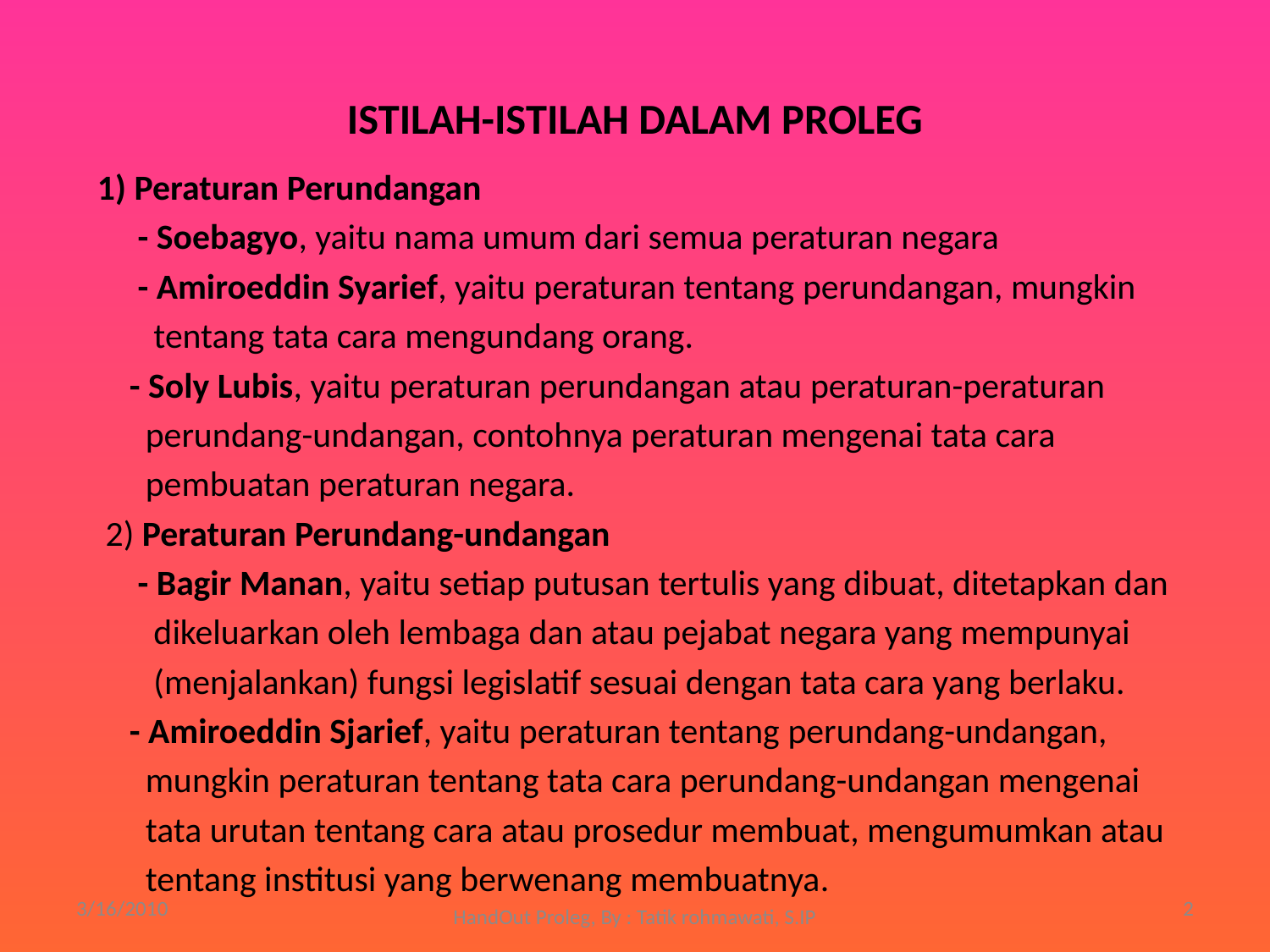

# ISTILAH-ISTILAH DALAM PROLEG
1) Peraturan Perundangan
     - Soebagyo, yaitu nama umum dari semua peraturan negara
     - Amiroeddin Syarief, yaitu peraturan tentang perundangan, mungkin
       tentang tata cara mengundang orang.
    - Soly Lubis, yaitu peraturan perundangan atau peraturan-peraturan
      perundang-undangan, contohnya peraturan mengenai tata cara
      pembuatan peraturan negara.
 2) Peraturan Perundang-undangan
     - Bagir Manan, yaitu setiap putusan tertulis yang dibuat, ditetapkan dan
       dikeluarkan oleh lembaga dan atau pejabat negara yang mempunyai
       (menjalankan) fungsi legislatif sesuai dengan tata cara yang berlaku.
    - Amiroeddin Sjarief, yaitu peraturan tentang perundang-undangan,
      mungkin peraturan tentang tata cara perundang-undangan mengenai
      tata urutan tentang cara atau prosedur membuat, mengumumkan atau
      tentang institusi yang berwenang membuatnya.

3/16/2010
2
HandOut Proleg, By : Tatik rohmawati, S.IP